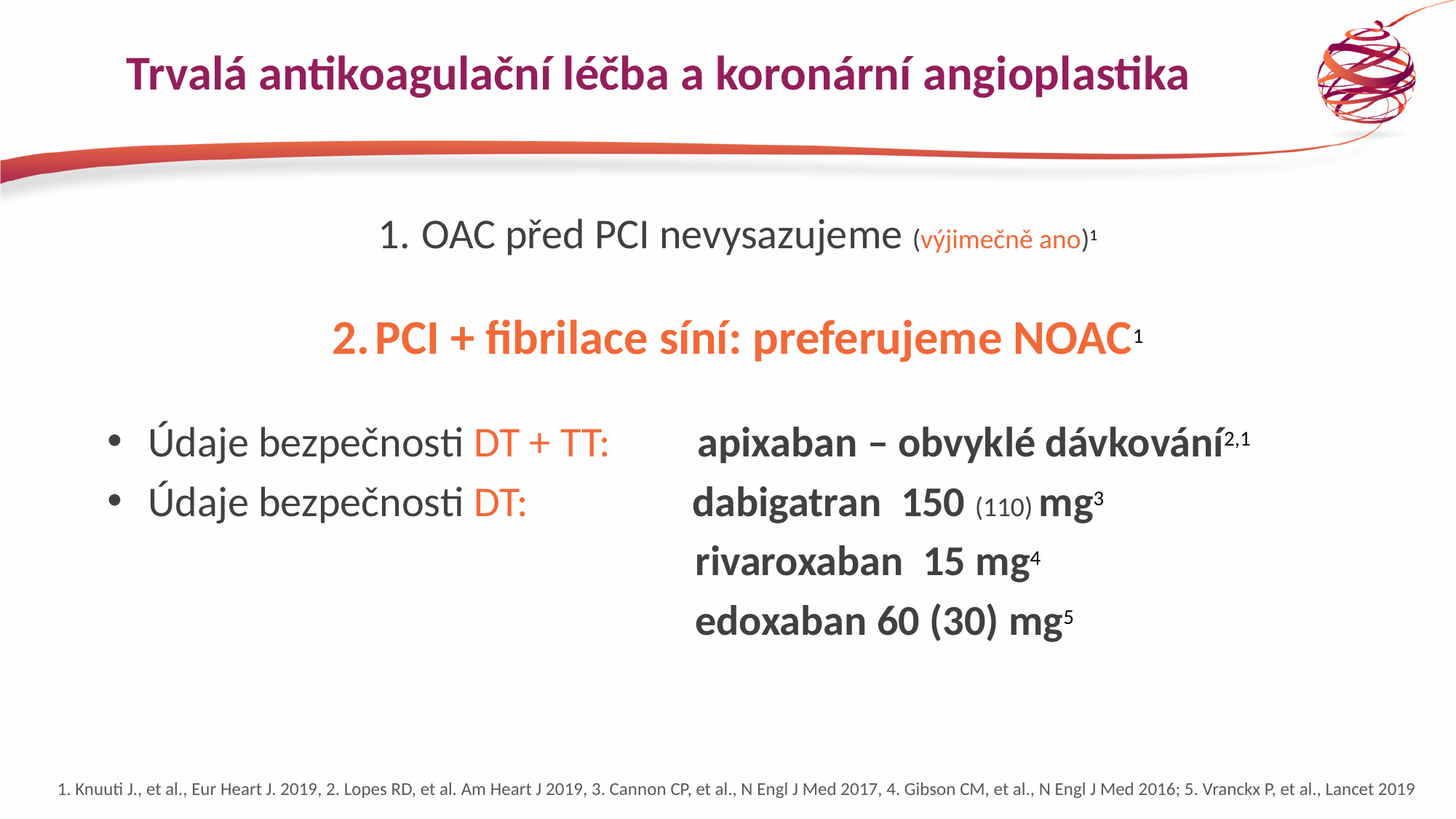

# Trvalá antikoagulační léčba a koronární angioplastika
OAC před PCI nevysazujeme (výjimečně ano)1

PCI + fibrilace síní: preferujeme NOAC1

Údaje bezpečnosti DT + TT:         apixaban – obvyklé dávkování2,1
Údaje bezpečnosti DT:                 dabigatran  150 (110) mg3
                                                             rivaroxaban  15 mg4
                                                             edoxaban 60 (30) mg5
1. Knuuti J., et al., Eur Heart J. 2019, 2. Lopes RD, et al. Am Heart J 2019, 3. Cannon CP, et al., N Engl J Med 2017, 4. Gibson CM, et al., N Engl J Med 2016; 5. Vranckx P, et al., Lancet 2019